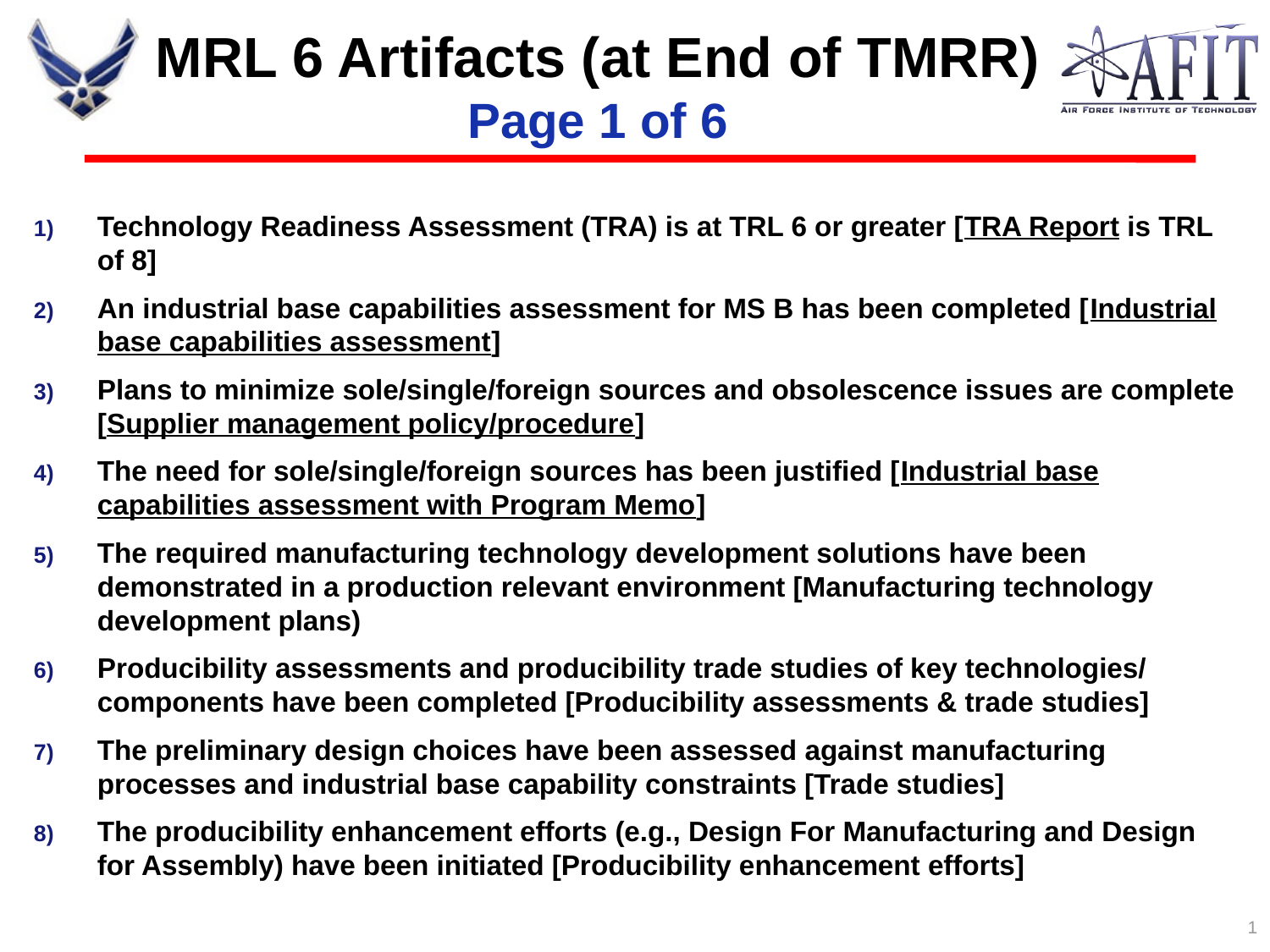

# MRL 6 Artifacts (at End of TMRR) Page 1 of 6
Technology Readiness Assessment (TRA) is at TRL 6 or greater [TRA Report is TRL of 8]
An industrial base capabilities assessment for MS B has been completed [Industrial base capabilities assessment]
Plans to minimize sole/single/foreign sources and obsolescence issues are complete [Supplier management policy/procedure]
The need for sole/single/foreign sources has been justified [Industrial base capabilities assessment with Program Memo]
The required manufacturing technology development solutions have been demonstrated in a production relevant environment [Manufacturing technology development plans)
Producibility assessments and producibility trade studies of key technologies/ components have been completed [Producibility assessments & trade studies]
The preliminary design choices have been assessed against manufacturing processes and industrial base capability constraints [Trade studies]
The producibility enhancement efforts (e.g., Design For Manufacturing and Design for Assembly) have been initiated [Producibility enhancement efforts]
1